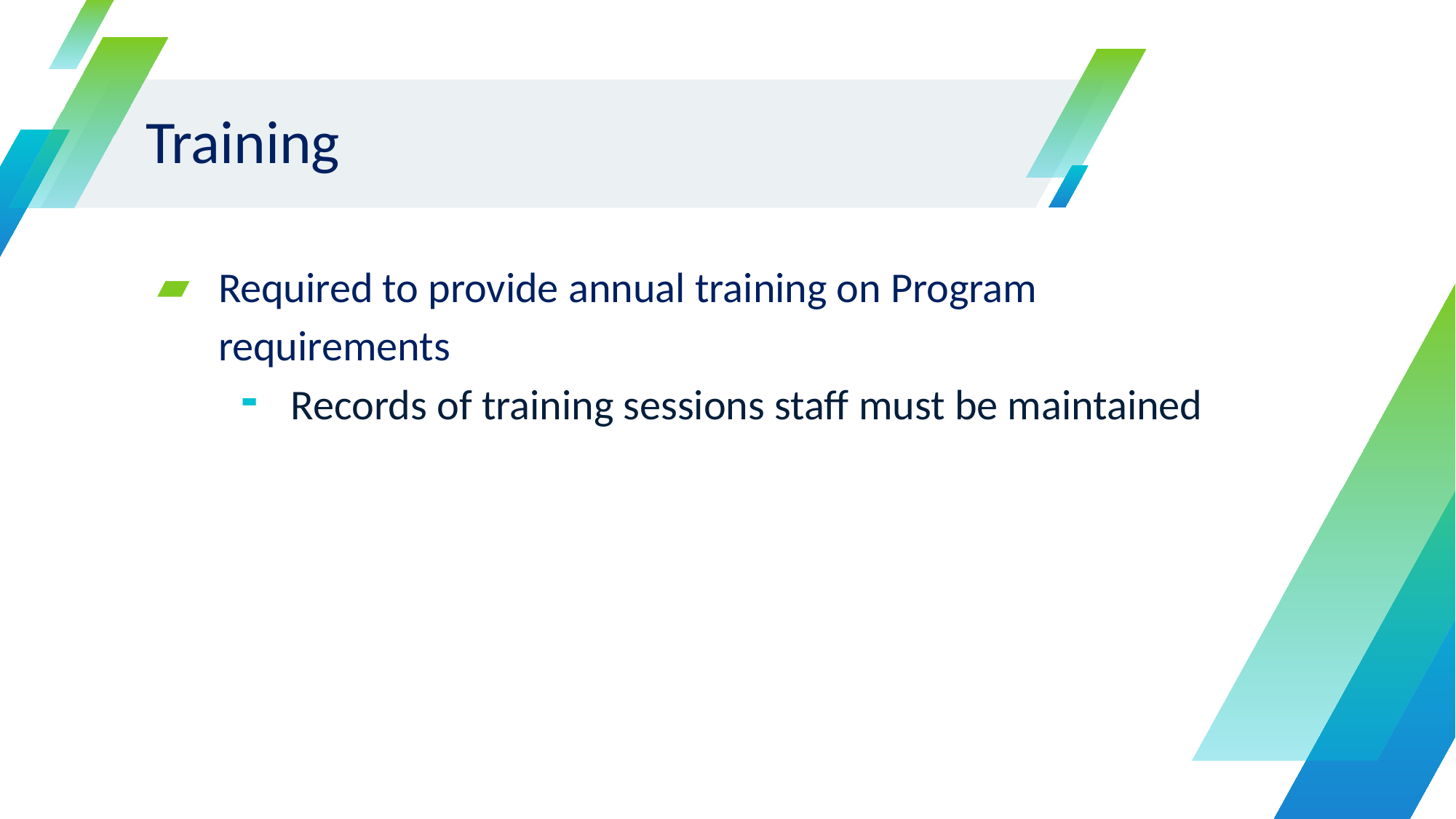

# Training
Required to provide annual training on Program requirements
Records of training sessions staff must be maintained